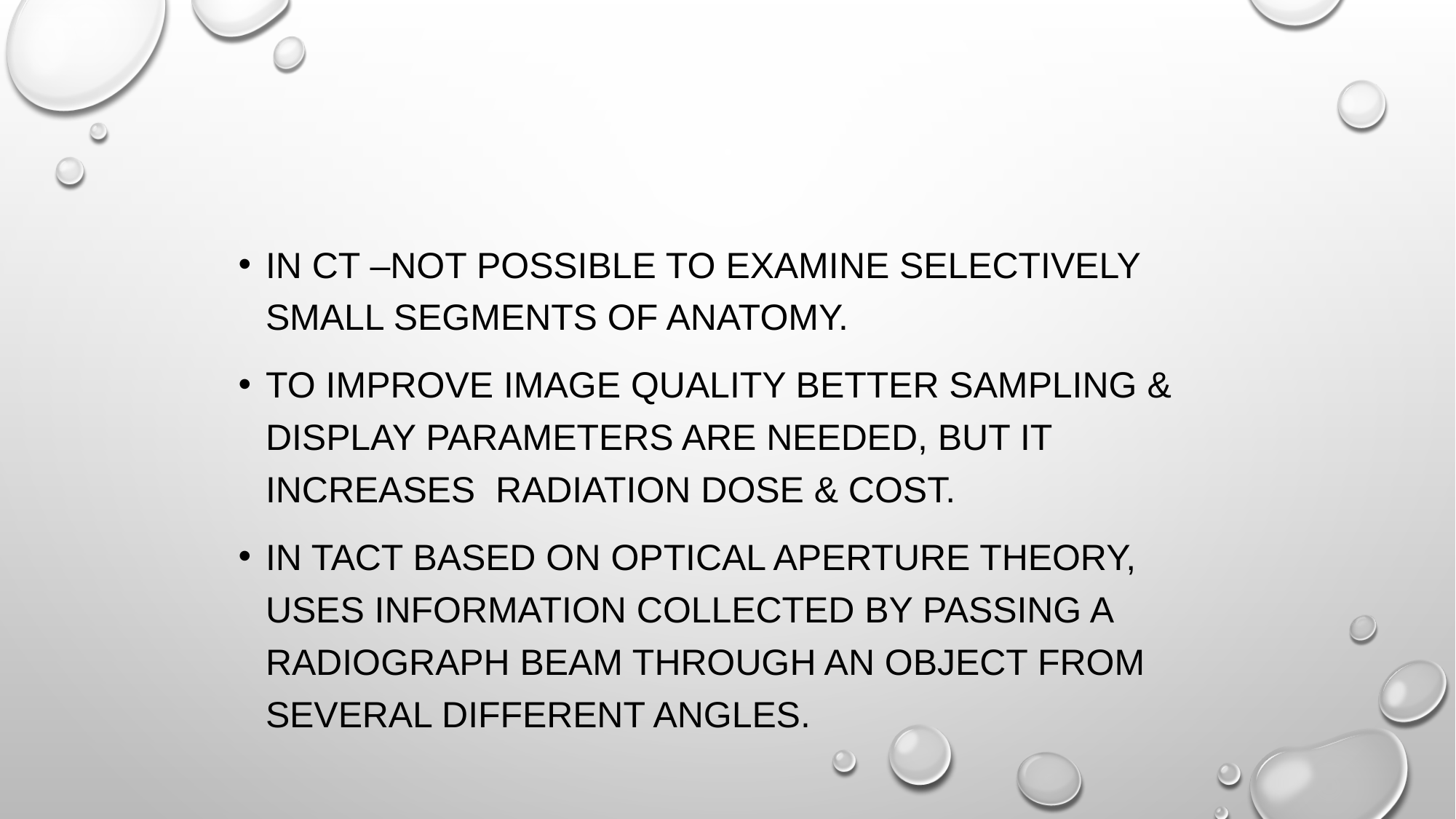

#
In CT –not possible to examine selectively small segments of anatomy.
To improve image quality better sampling & display parameters are needed, but it increases  radiation dose & cost.
In TACT based on optical aperture theory, uses information collected by passing a radiograph beam through an object from several different angles.